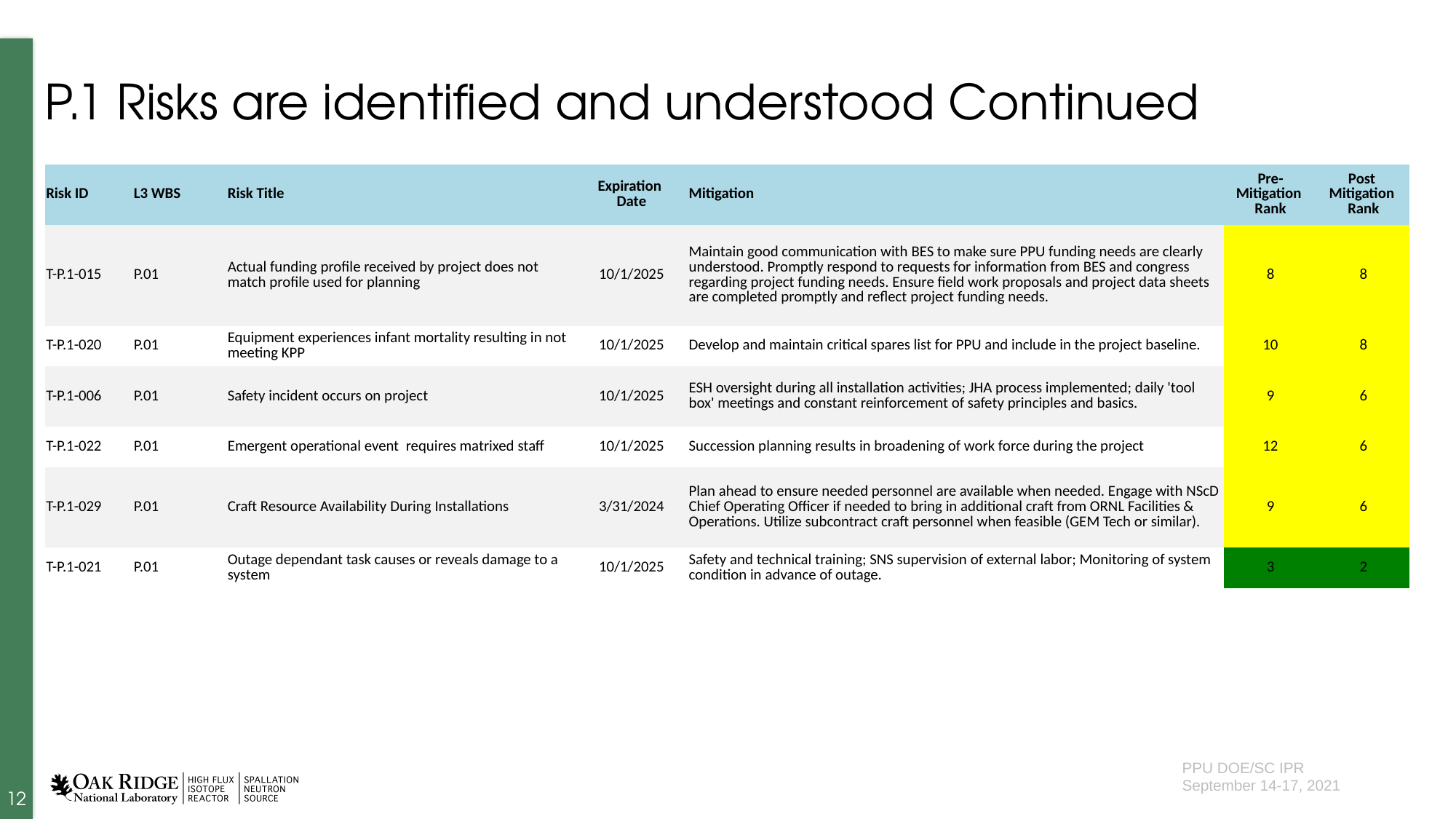

P.1 Risks are identified and understood Continued
| Risk ID | L3 WBS | Risk Title | Expiration Date | Mitigation | Pre- Mitigation Rank | Post Mitigation Rank |
| --- | --- | --- | --- | --- | --- | --- |
| T-P.1-015 | P.01 | Actual funding profile received by project does not match profile used for planning | 10/1/2025 | Maintain good communication with BES to make sure PPU funding needs are clearly understood. Promptly respond to requests for information from BES and congress regarding project funding needs. Ensure field work proposals and project data sheets are completed promptly and reflect project funding needs. | 8 | 8 |
| T-P.1-020 | P.01 | Equipment experiences infant mortality resulting in not meeting KPP | 10/1/2025 | Develop and maintain critical spares list for PPU and include in the project baseline. | 10 | 8 |
| T-P.1-006 | P.01 | Safety incident occurs on project | 10/1/2025 | ESH oversight during all installation activities; JHA process implemented; daily 'tool box' meetings and constant reinforcement of safety principles and basics. | 9 | 6 |
| T-P.1-022 | P.01 | Emergent operational event requires matrixed staff | 10/1/2025 | Succession planning results in broadening of work force during the project | 12 | 6 |
| T-P.1-029 | P.01 | Craft Resource Availability During Installations | 3/31/2024 | Plan ahead to ensure needed personnel are available when needed. Engage with NScD Chief Operating Officer if needed to bring in additional craft from ORNL Facilities & Operations. Utilize subcontract craft personnel when feasible (GEM Tech or similar). | 9 | 6 |
| T-P.1-021 | P.01 | Outage dependant task causes or reveals damage to a system | 10/1/2025 | Safety and technical training; SNS supervision of external labor; Monitoring of system condition in advance of outage. | 3 | 2 |